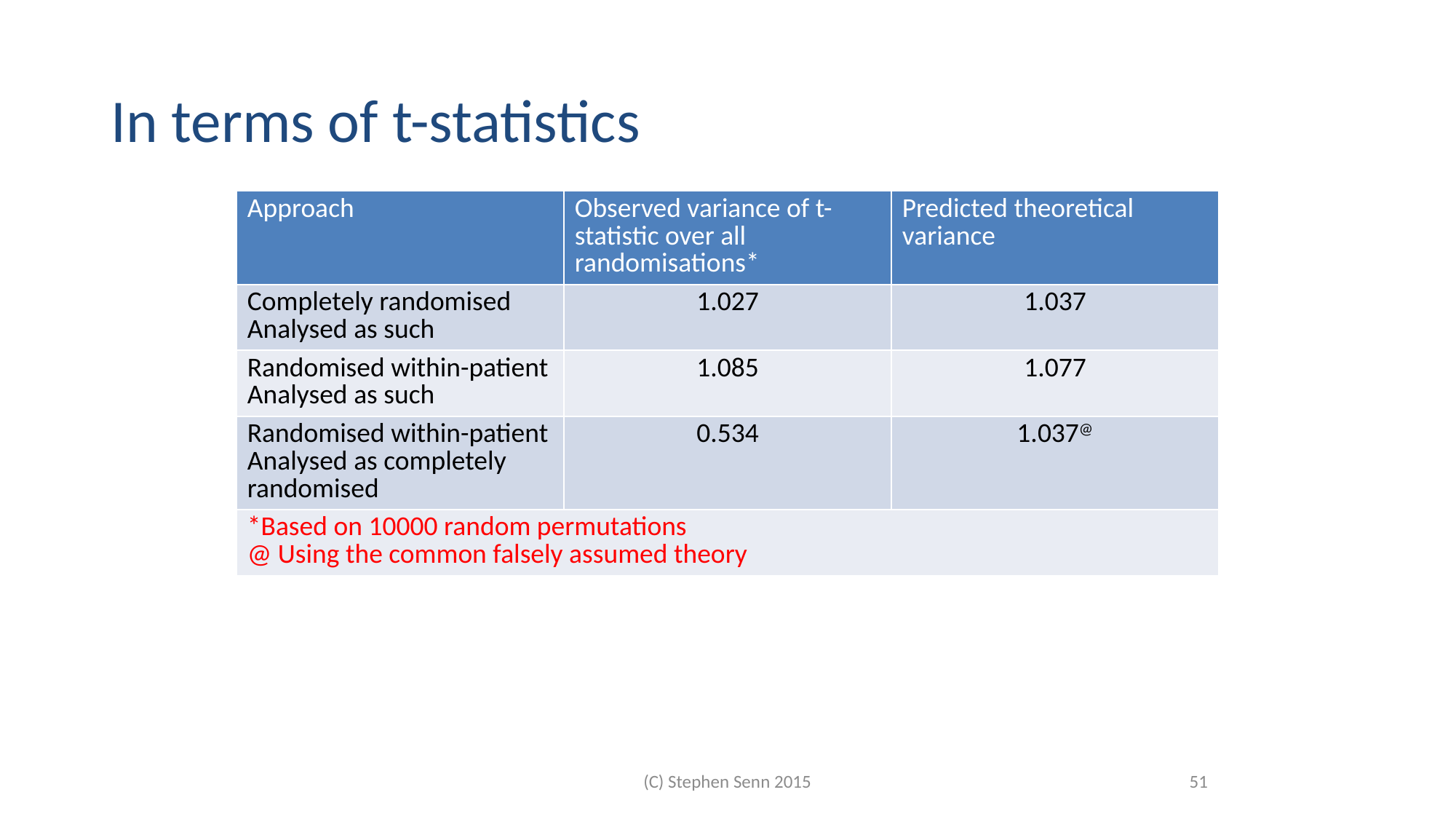

# In terms of t-statistics
| Approach | Observed variance of t-statistic over all randomisations\* | Predicted theoretical variance |
| --- | --- | --- |
| Completely randomised Analysed as such | 1.027 | 1.037 |
| Randomised within-patient Analysed as such | 1.085 | 1.077 |
| Randomised within-patient Analysed as completely randomised | 0.534 | 1.037@ |
| \*Based on 10000 random permutations @ Using the common falsely assumed theory |  |  |
(C) Stephen Senn 2015
51